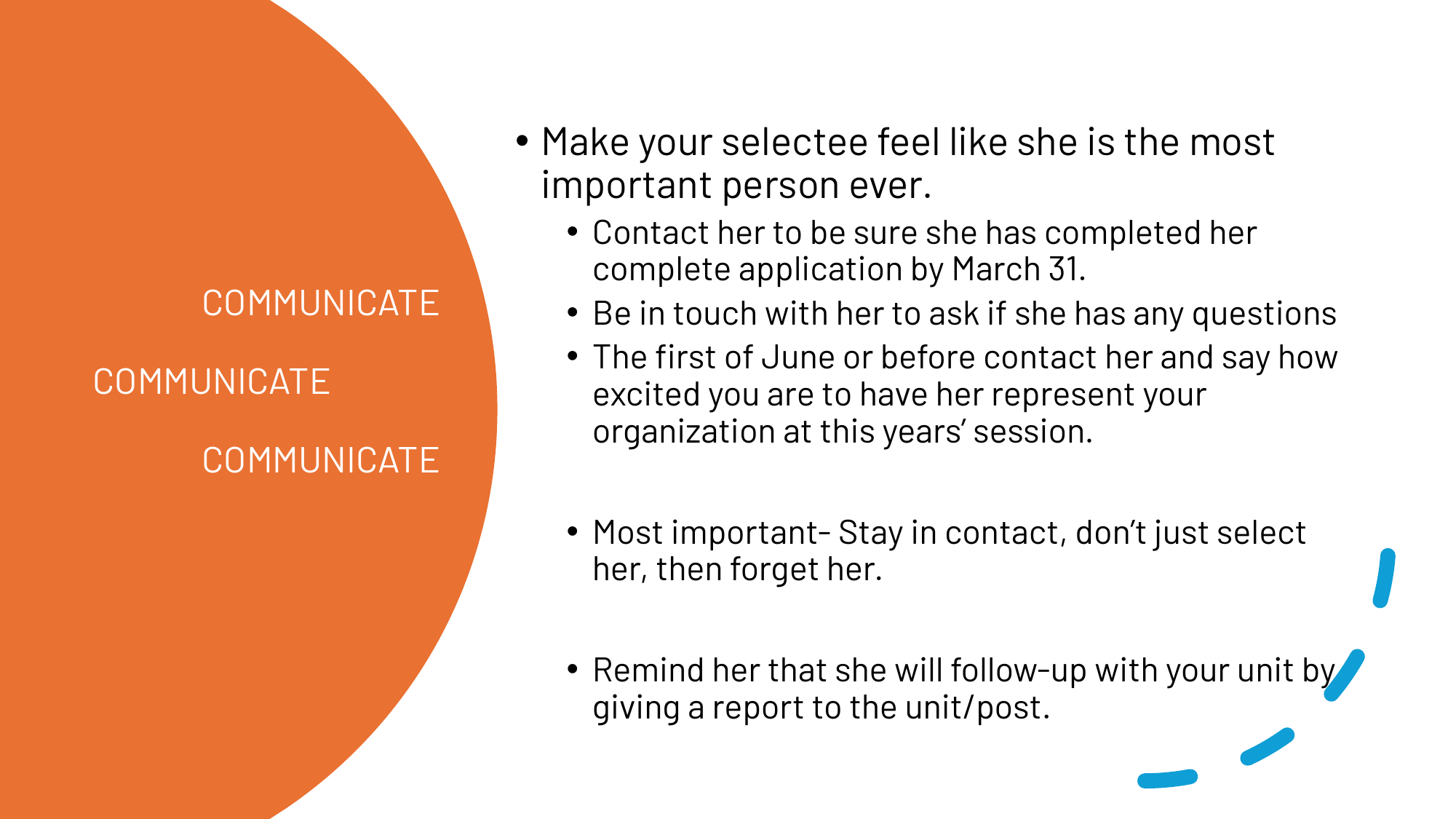

Make your selectee feel like she is the most important person ever.
Contact her to be sure she has completed her complete application by March 31.
Be in touch with her to ask if she has any questions
The first of June or before contact her and say how excited you are to have her represent your organization at this years’ session.

Most important- Stay in contact, don’t just select her, then forget her.

Remind her that she will follow-up with your unit by giving a report to the unit/post.
# COMMUNICATE COMMUNICATE COMMUNICATE